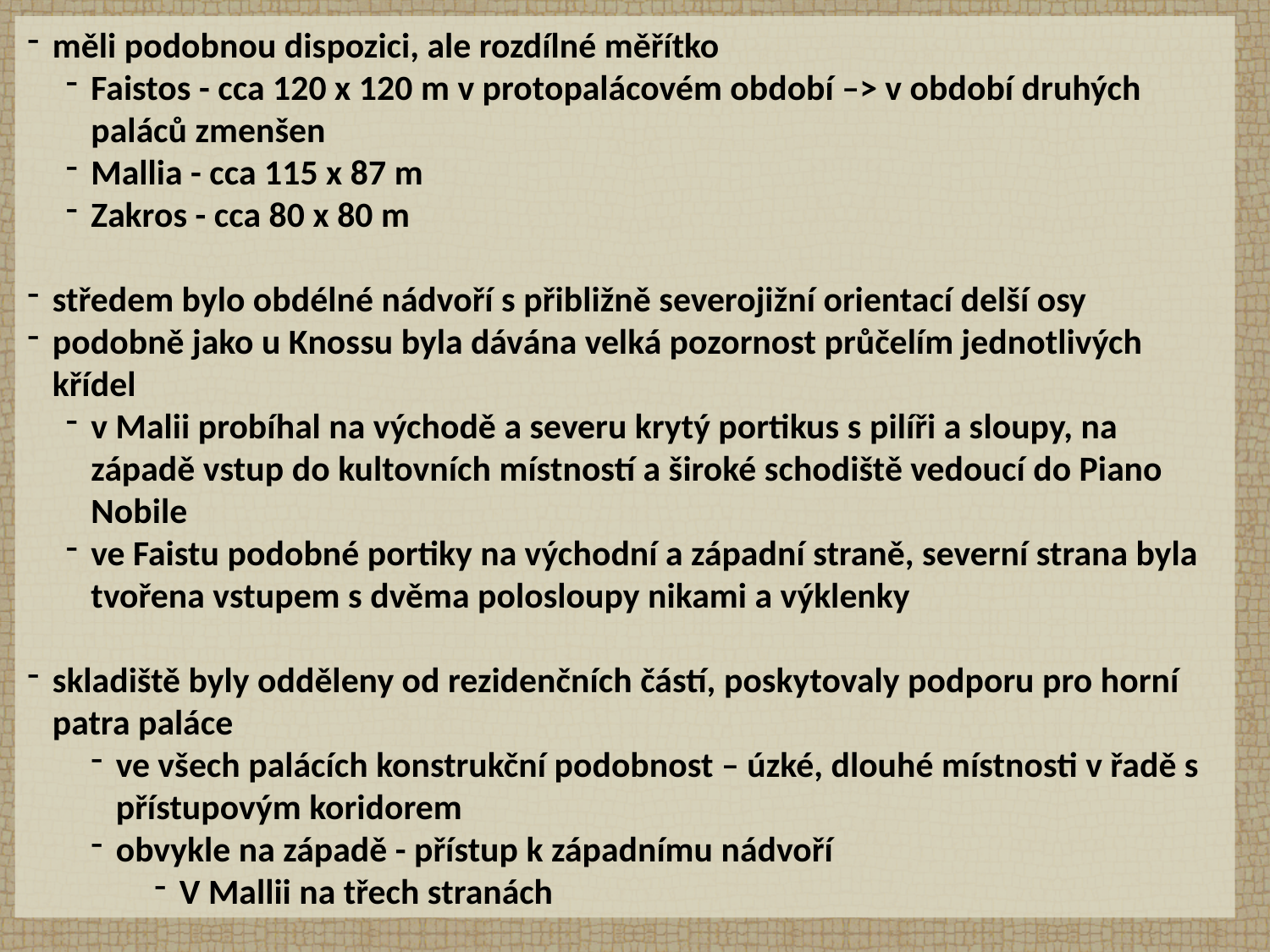

měli podobnou dispozici, ale rozdílné měřítko
Faistos - cca 120 x 120 m v protopalácovém období –> v období druhých paláců zmenšen
Mallia - cca 115 x 87 m
Zakros - cca 80 x 80 m

středem bylo obdélné nádvoří s přibližně severojižní orientací delší osy
podobně jako u Knossu byla dávána velká pozornost průčelím jednotlivých křídel
v Malii probíhal na východě a severu krytý portikus s pilíři a sloupy, na západě vstup do kultovních místností a široké schodiště vedoucí do Piano Nobile
ve Faistu podobné portiky na východní a západní straně, severní strana byla tvořena vstupem s dvěma polosloupy nikami a výklenky

skladiště byly odděleny od rezidenčních částí, poskytovaly podporu pro horní patra paláce
ve všech palácích konstrukční podobnost – úzké, dlouhé místnosti v řadě s přístupovým koridorem
obvykle na západě - přístup k západnímu nádvoří
V Mallii na třech stranách